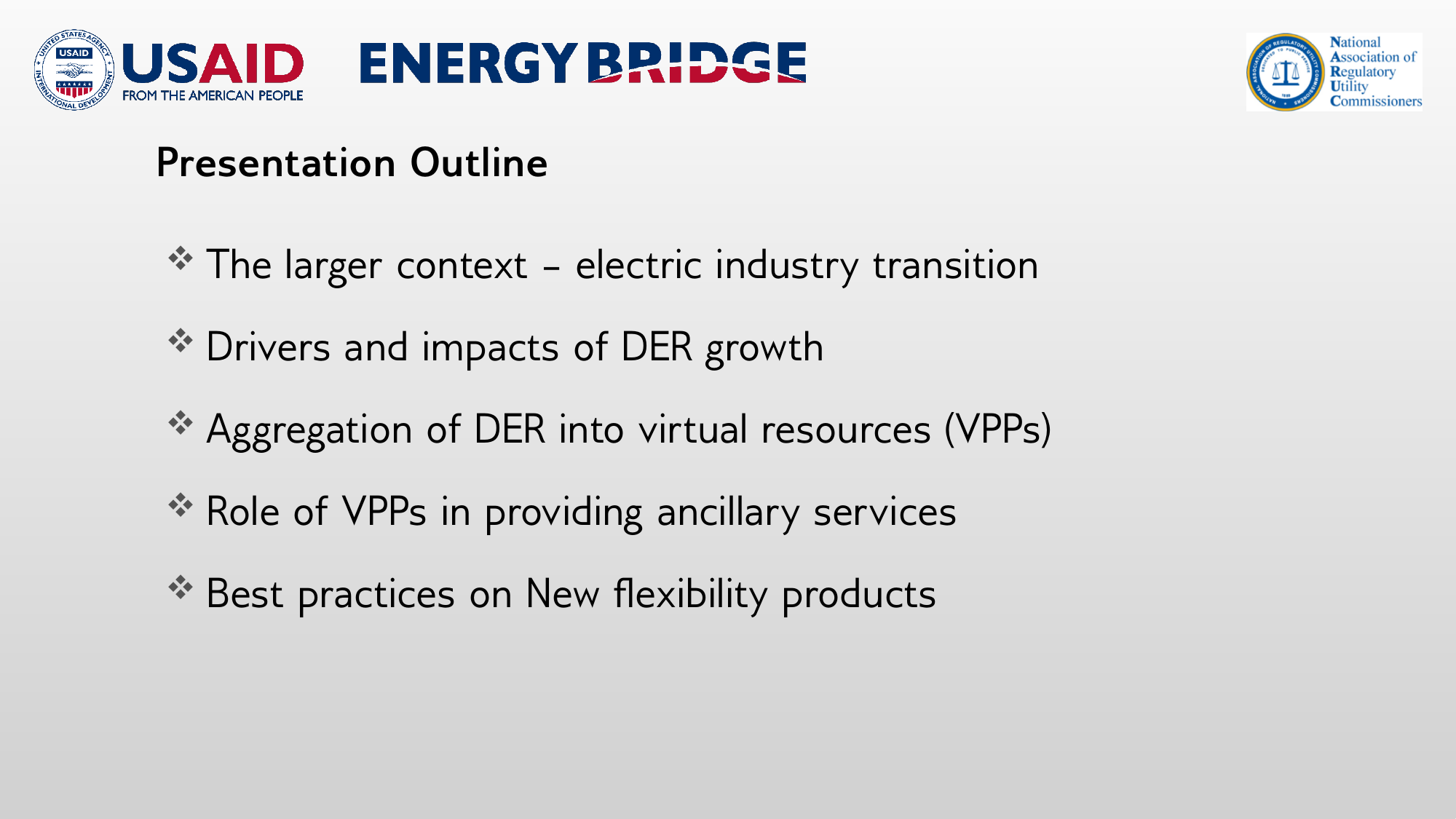

# Presentation Outline
The larger context – electric industry transition
Drivers and impacts of DER growth
Aggregation of DER into virtual resources (VPPs)
Role of VPPs in providing ancillary services
Best practices on New flexibility products